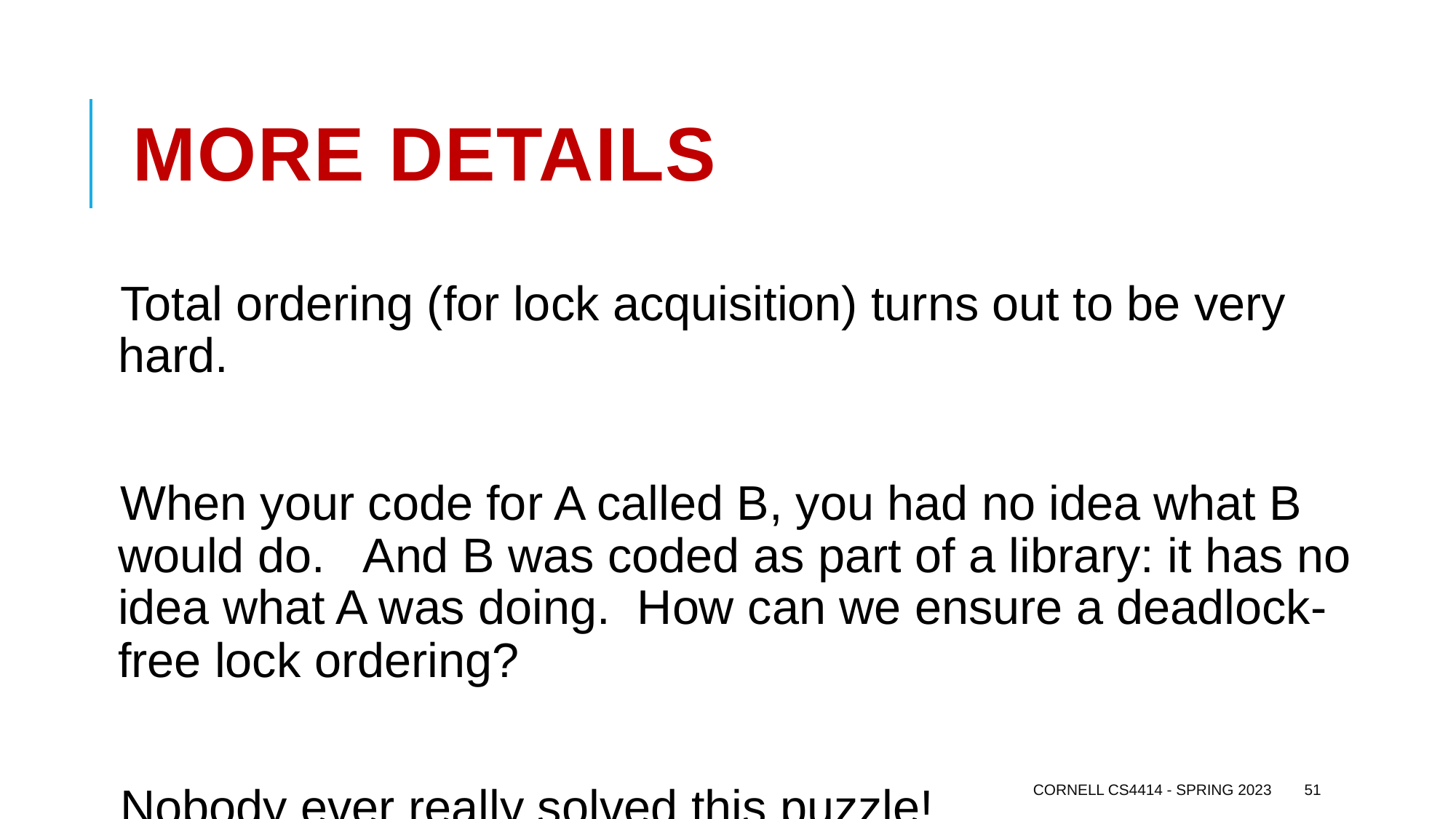

# More details
Total ordering (for lock acquisition) turns out to be very hard.

When your code for A called B, you had no idea what B would do.   And B was coded as part of a library: it has no idea what A was doing.  How can we ensure a deadlock-free lock ordering?

Nobody ever really solved this puzzle!
Cornell CS4414 - Spring 2023
51